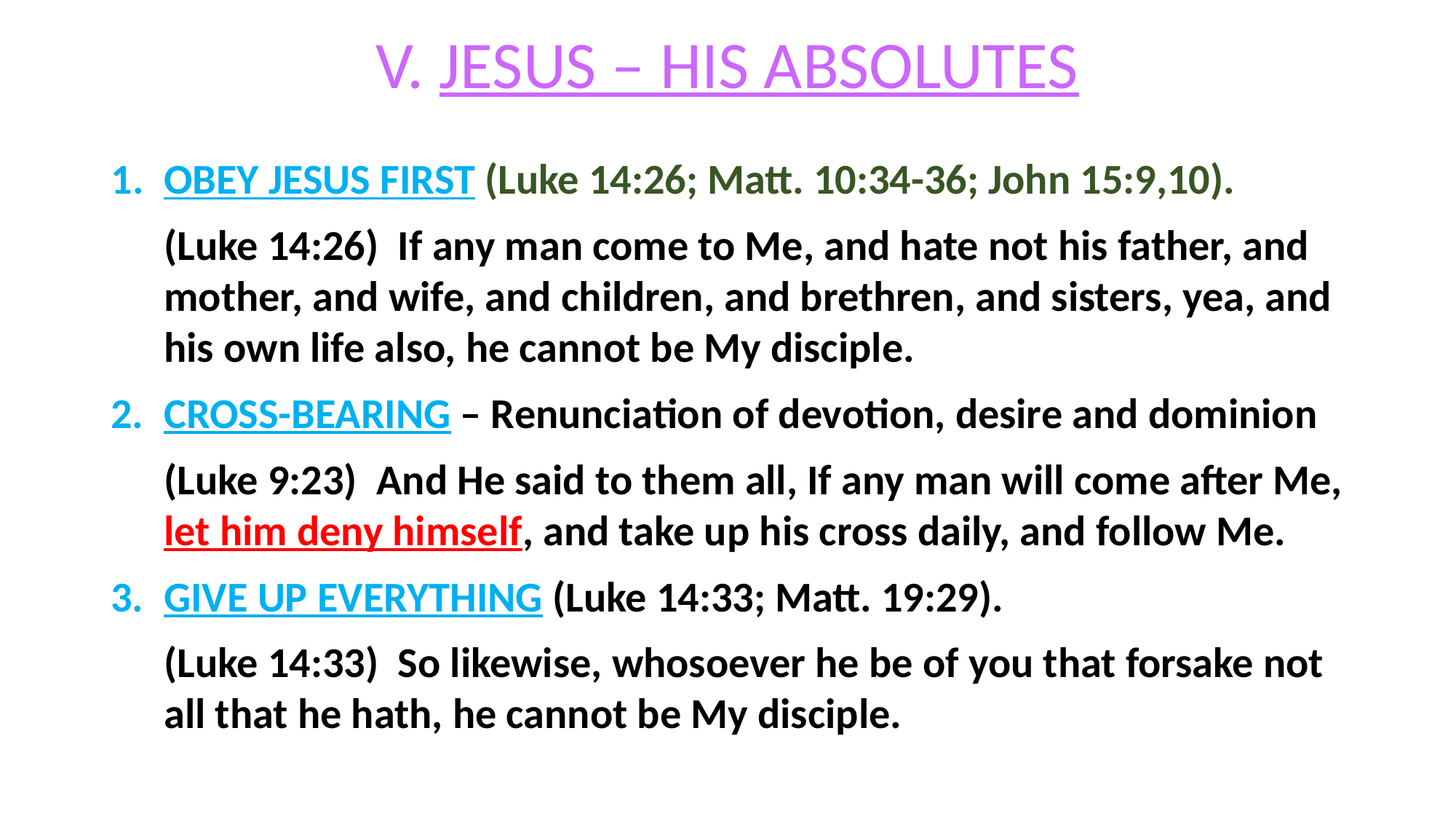

# V. JESUS – HIS ABSOLUTES
OBEY JESUS FIRST (Luke 14:26; Matt. 10:34-36; John 15:9,10).
	(Luke 14:26)  If any man come to Me, and hate not his father, and mother, and wife, and children, and brethren, and sisters, yea, and his own life also, he cannot be My disciple.
2. 	CROSS-BEARING – Renunciation of devotion, desire and dominion
	(Luke 9:23)  And He said to them all, If any man will come after Me, let him deny himself, and take up his cross daily, and follow Me.
3. 	GIVE UP EVERYTHING (Luke 14:33; Matt. 19:29).
	(Luke 14:33)  So likewise, whosoever he be of you that forsake not all that he hath, he cannot be My disciple.